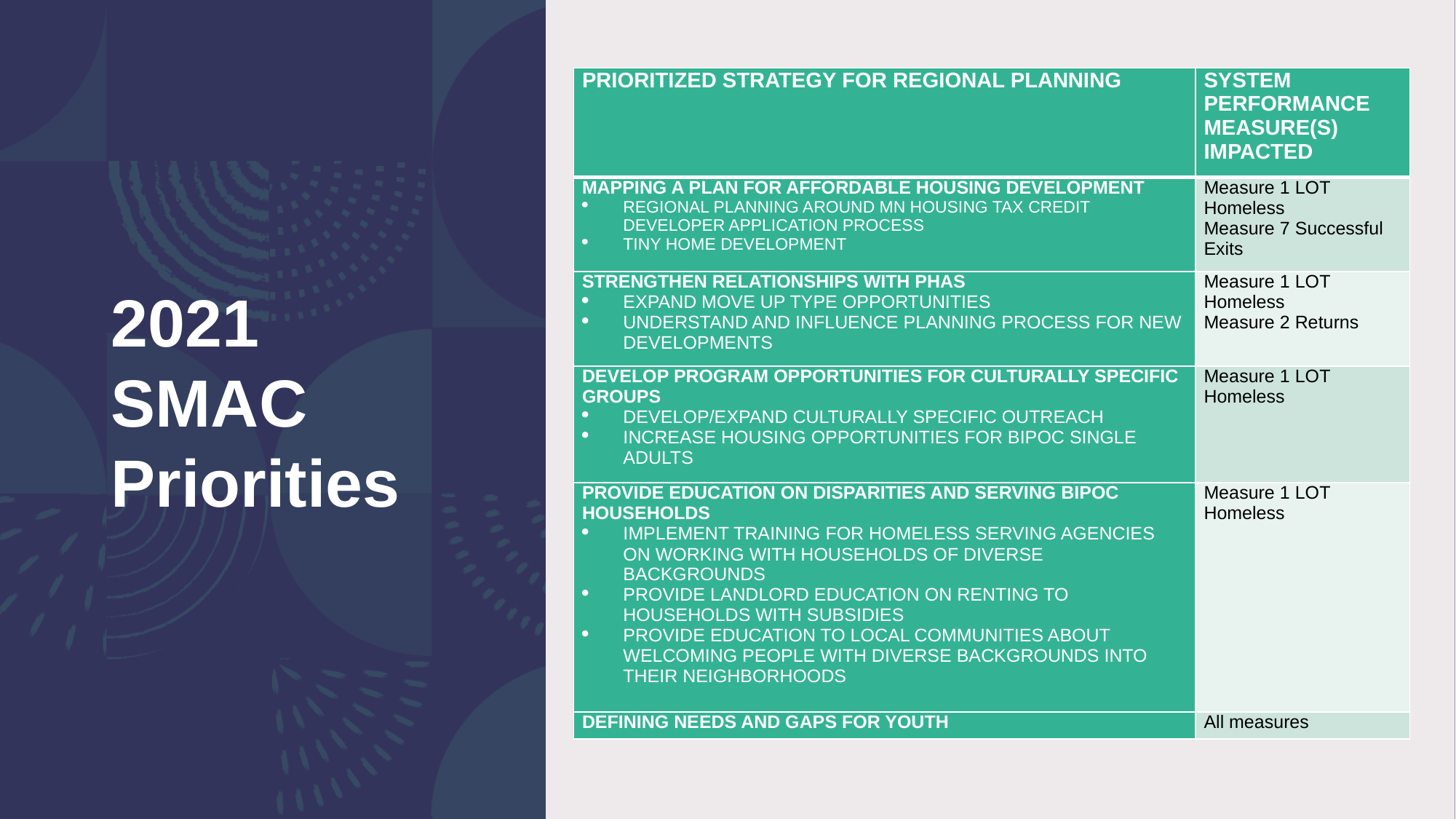

# 2021 SMAC Priorities
| Prioritized Strategy for regional Planning | System Performance Measure(s) Impacted |
| --- | --- |
| Mapping a plan for affordable housing development regional planning around MN housing tax credit developer application process tiny home development | Measure 1 LOT Homeless Measure 7 Successful Exits |
| strengthen relationships with phas expand Move up type opportunities understand and influence planning process for new developments | Measure 1 LOT Homeless Measure 2 Returns |
| develop program opportunities for culturally specific groups develop/expand culturally specific outreach Increase housing opportunities for bipoc single adults | Measure 1 LOT Homeless |
| provide education on disparities and serving bipoc households Implement training for homeless serving agencies on working with households of diverse backgrounds Provide landlord education on renting to households with subsidies Provide education to local communities about welcoming people with diverse backgrounds into their neighborhoods | Measure 1 LOT Homeless |
| Defining needs and gaps for youth | All measures |